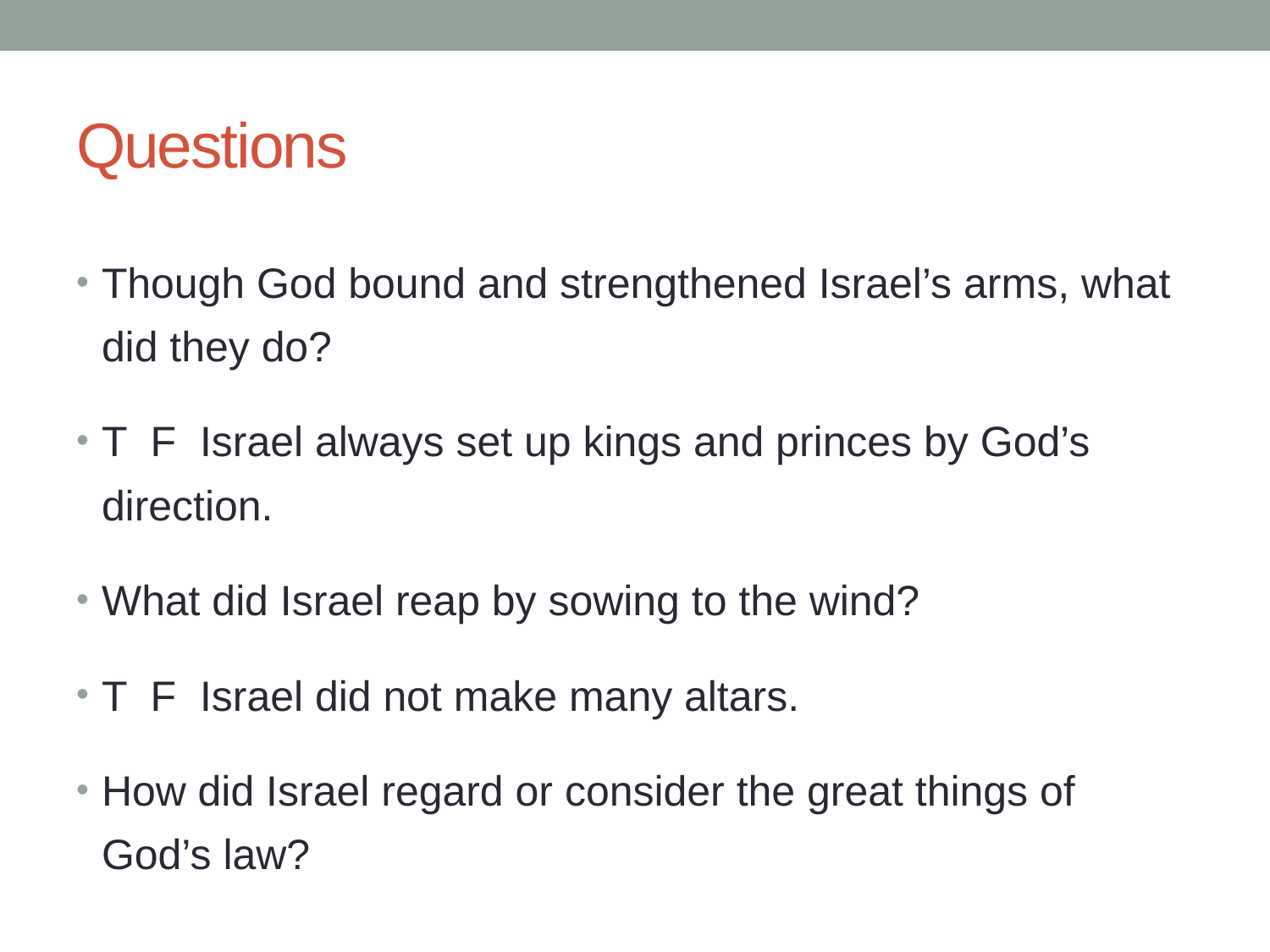

# Questions
Though God bound and strengthened Israel’s arms, what did they do?
T  F  Israel always set up kings and princes by God’s direction.
What did Israel reap by sowing to the wind?
T  F  Israel did not make many altars.
How did Israel regard or consider the great things of God’s law?